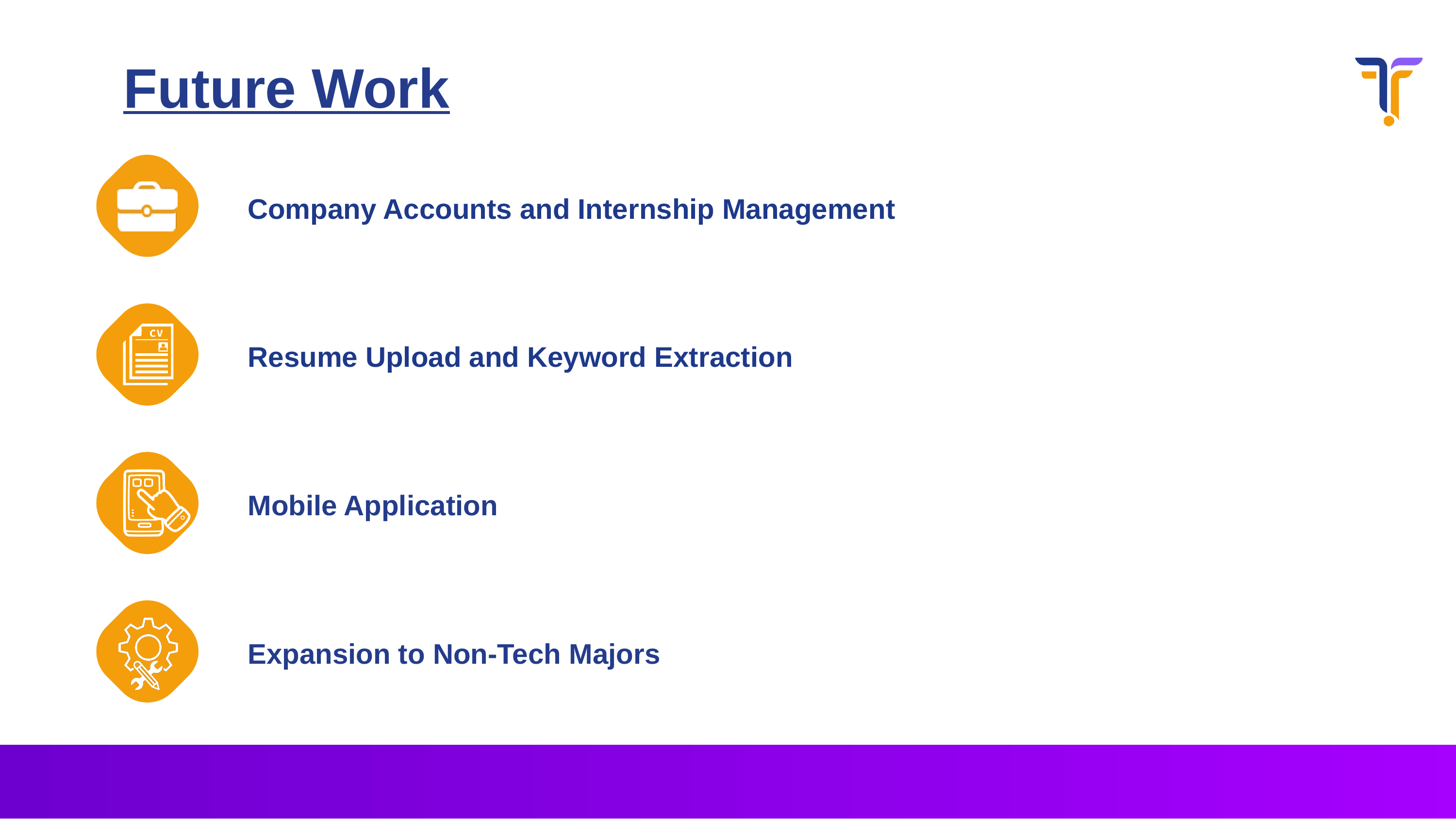

Future Work

Company Accounts and Internship Management

Resume Upload and Keyword Extraction

Mobile Application

Expansion to Non-Tech Majors